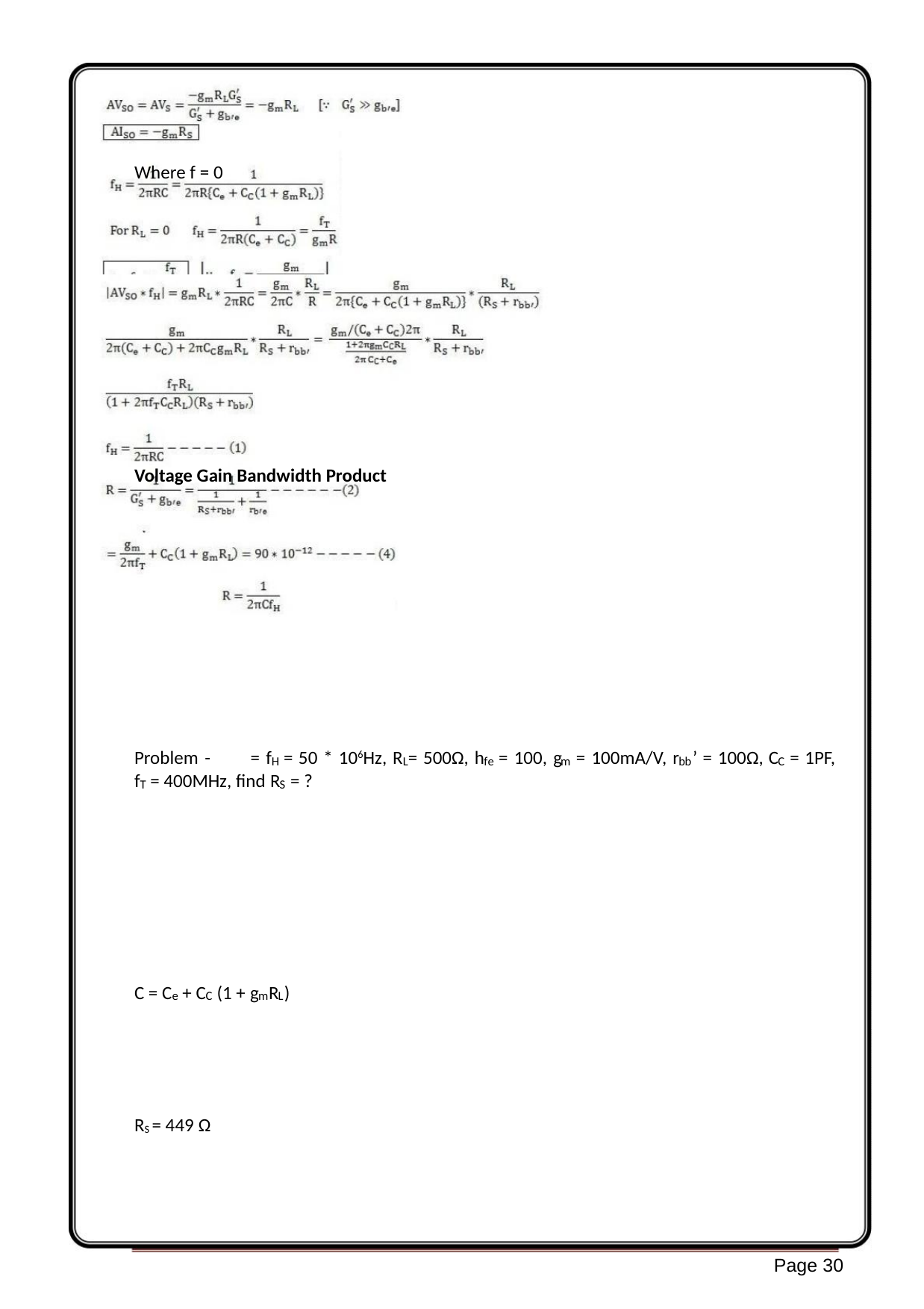

Where f = 0
Voltage Gain Bandwidth Product
= f = 50 * 106Hz, R = 500Ω, h = 100, g = 100mA/V, r ’ = 100Ω, C = 1PF,
Problem -
f = 400MHz, find R = ?
H
L
fe
m
bb
C
T
S
C = C + C (1 + g R )
e
C
m
L
RS = 449 Ω
Page 30